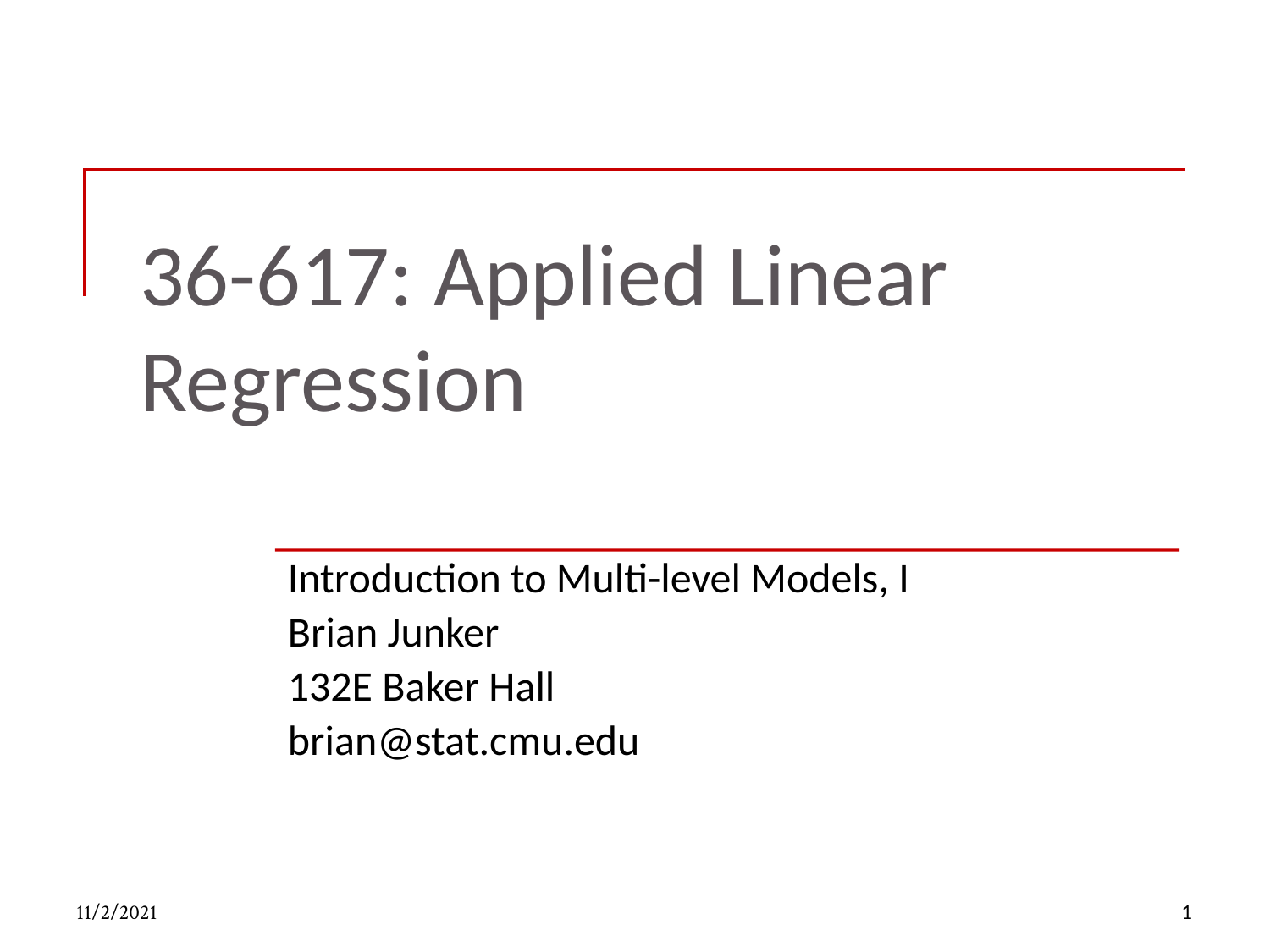

# 36-617: Applied Linear Regression
Introduction to Multi-level Models, I
Brian Junker
132E Baker Hall
brian@stat.cmu.edu
11/2/2021
1